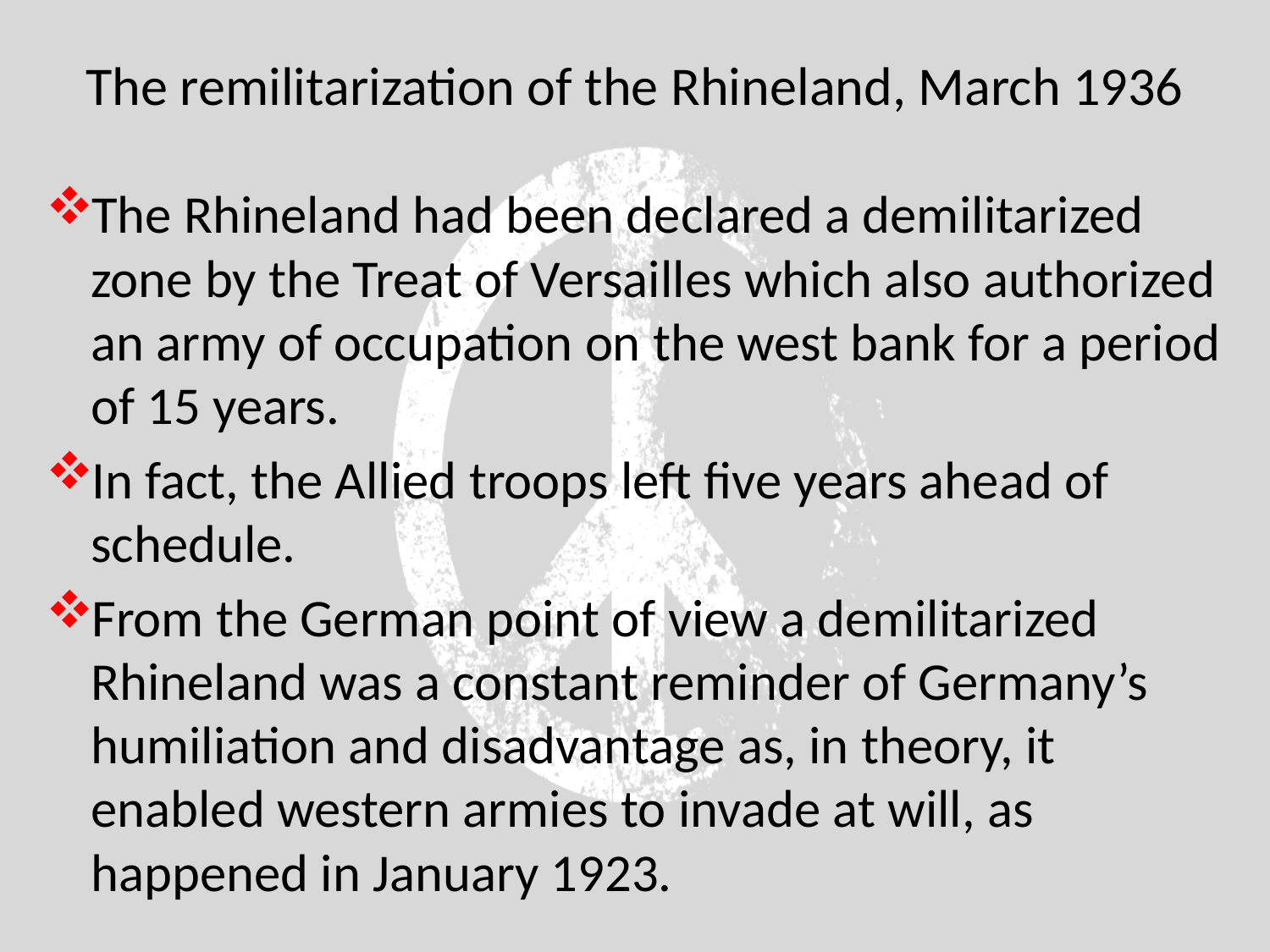

# The remilitarization of the Rhineland, March 1936
The Rhineland had been declared a demilitarized zone by the Treat of Versailles which also authorized an army of occupation on the west bank for a period of 15 years.
In fact, the Allied troops left five years ahead of schedule.
From the German point of view a demilitarized Rhineland was a constant reminder of Germany’s humiliation and disadvantage as, in theory, it enabled western armies to invade at will, as happened in January 1923.